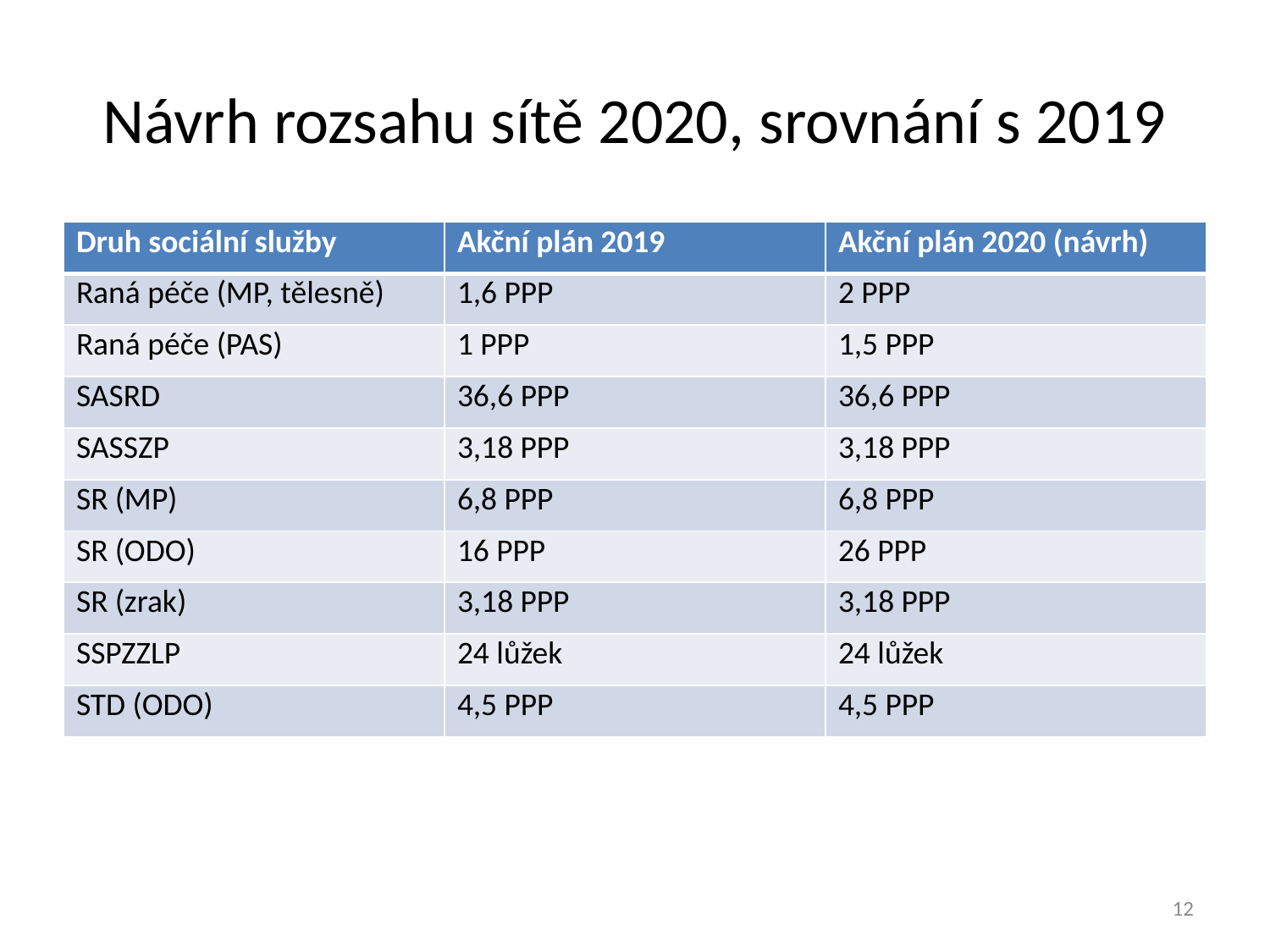

# Návrh rozsahu sítě 2020, srovnání s 2019
| Druh sociální služby | Akční plán 2019 | Akční plán 2020 (návrh) |
| --- | --- | --- |
| Raná péče (MP, tělesně) | 1,6 PPP | 2 PPP |
| Raná péče (PAS) | 1 PPP | 1,5 PPP |
| SASRD | 36,6 PPP | 36,6 PPP |
| SASSZP | 3,18 PPP | 3,18 PPP |
| SR (MP) | 6,8 PPP | 6,8 PPP |
| SR (ODO) | 16 PPP | 26 PPP |
| SR (zrak) | 3,18 PPP | 3,18 PPP |
| SSPZZLP | 24 lůžek | 24 lůžek |
| STD (ODO) | 4,5 PPP | 4,5 PPP |
12